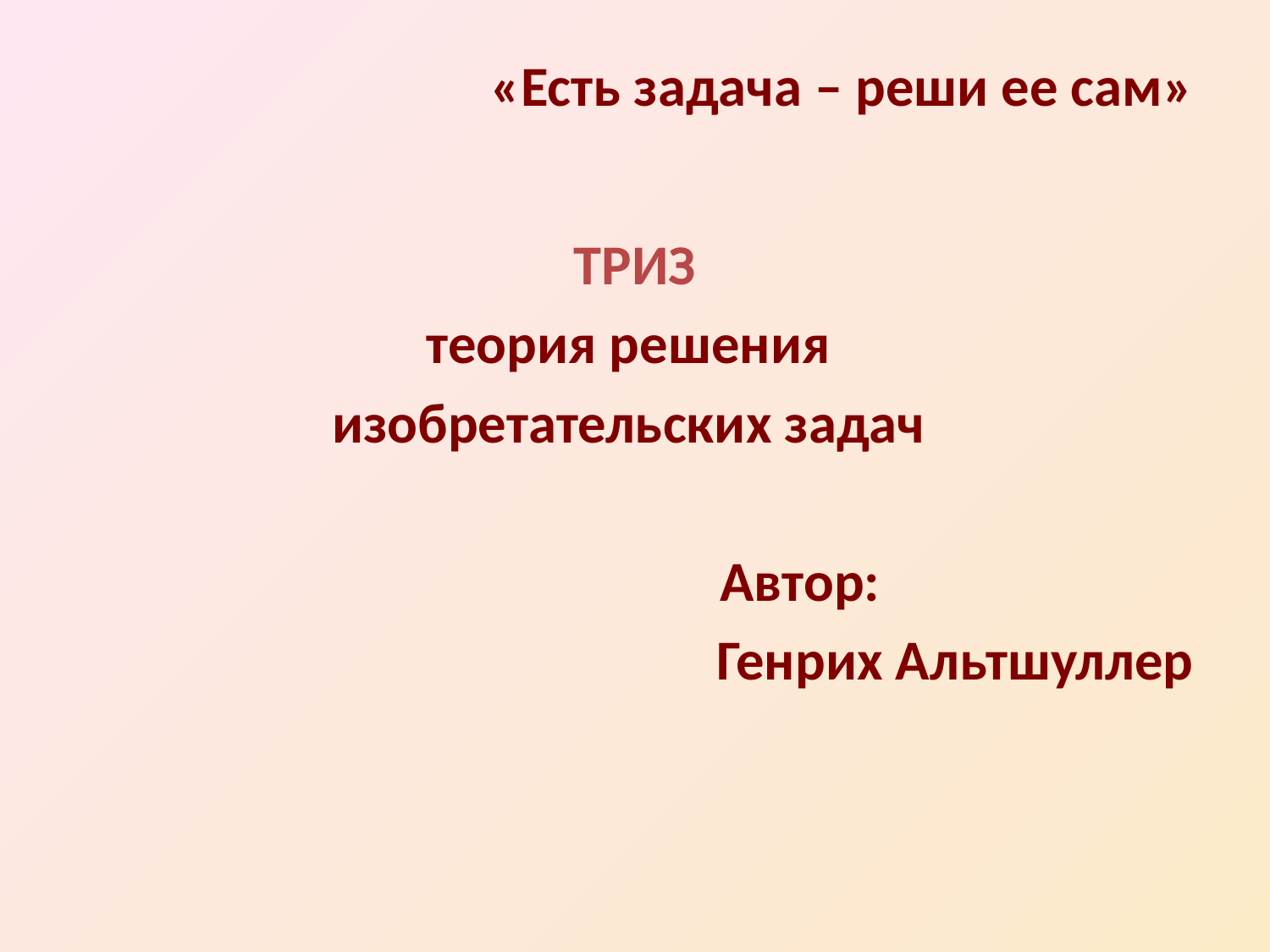

# «Есть задача – реши ее сам»
ТРИЗ
теория решения
изобретательских задач

                           Автор:
Генрих Альтшуллер